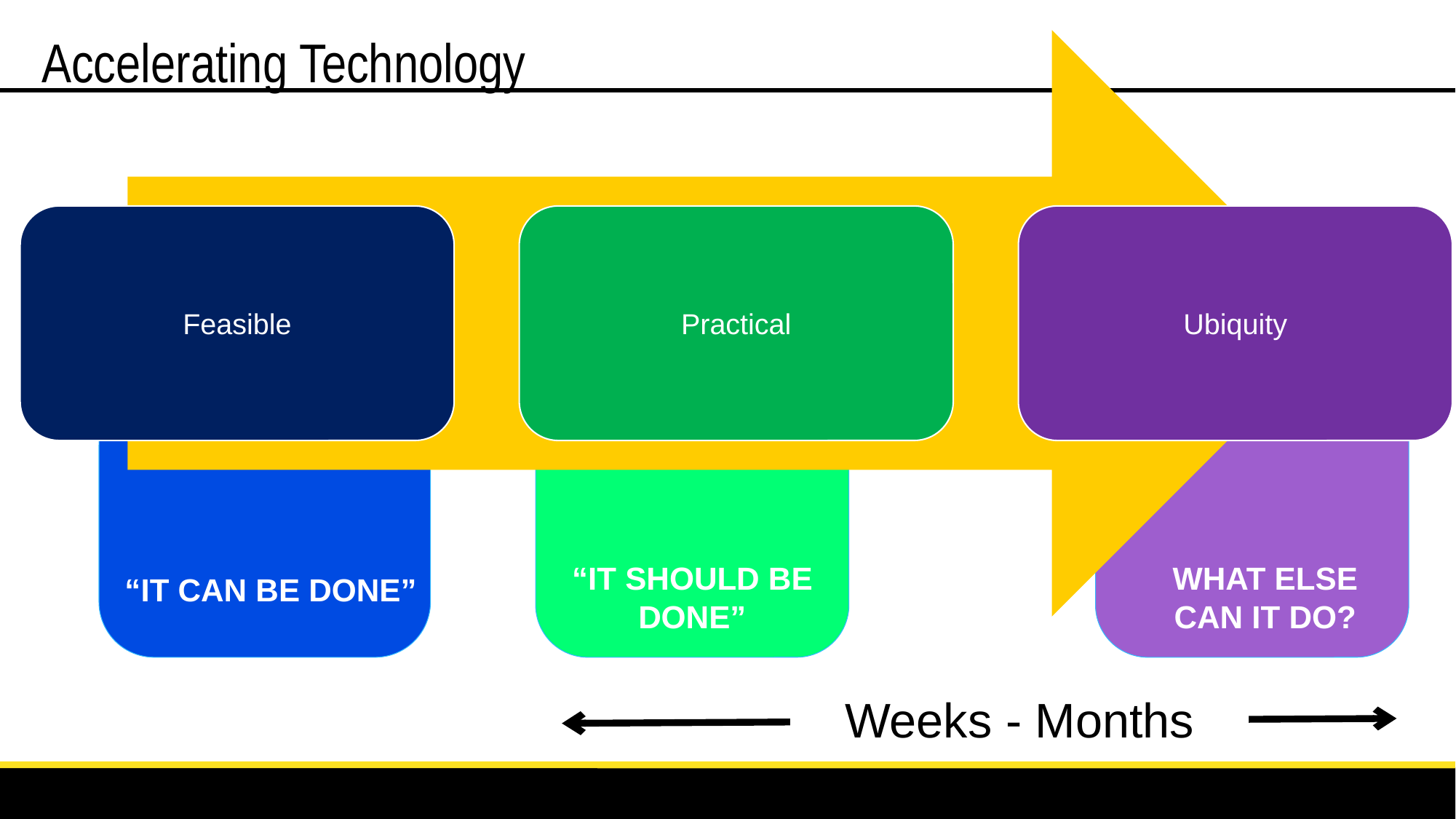

# Accelerating Technology
Feasible
Practical
Ubiquity

“IT SHOULD BE DONE”
WHAT ELSE CAN IT DO?
“IT CAN BE DONE”
Weeks - Months